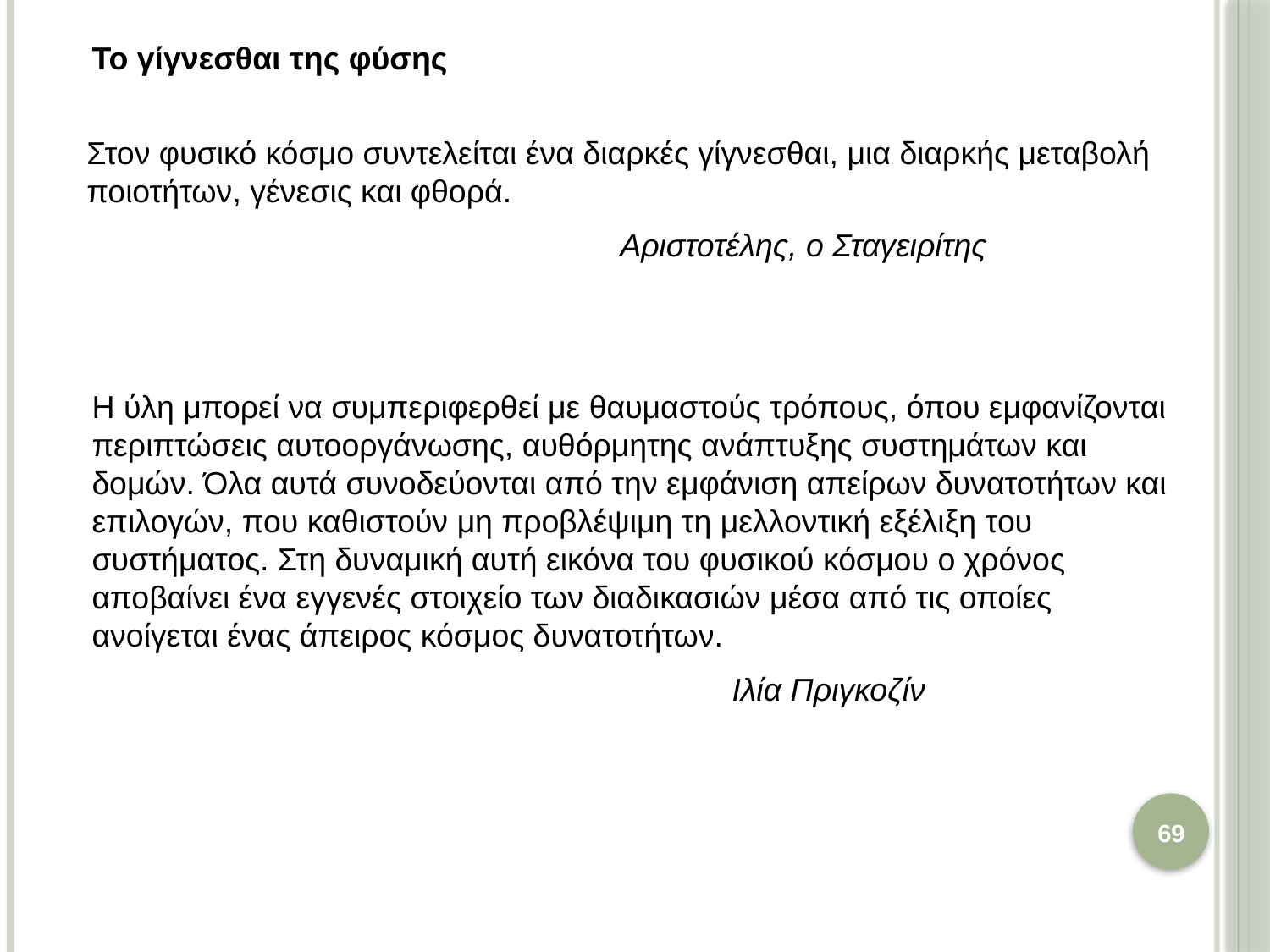

Το γίγνεσθαι της φύσης
Στον φυσικό κόσμο συντελείται ένα διαρκές γίγνεσθαι, μια διαρκής μεταβολή ποιοτήτων, γένεσις και φθορά.
                                                            Αριστοτέλης, ο Σταγειρίτης
Η ύλη μπορεί να συμπεριφερθεί με θαυμαστούς τρόπους, όπου εμφανίζονται περιπτώσεις αυτοοργάνωσης, αυθόρμητης ανάπτυξης συστημάτων και δομών. Όλα αυτά συνοδεύονται από την εμφάνιση απείρων δυνατοτήτων και επιλογών, που καθιστούν μη προβλέψιμη τη μελλοντική εξέλιξη του συστήματος. Στη δυναμική αυτή εικόνα του φυσικού κόσμου ο χρόνος αποβαίνει ένα εγγενές στοιχείο των διαδικασιών μέσα από τις οποίες ανοίγεται ένας άπειρος κόσμος δυνατοτήτων.
                                                                        Ιλία Πριγκοζίν
69